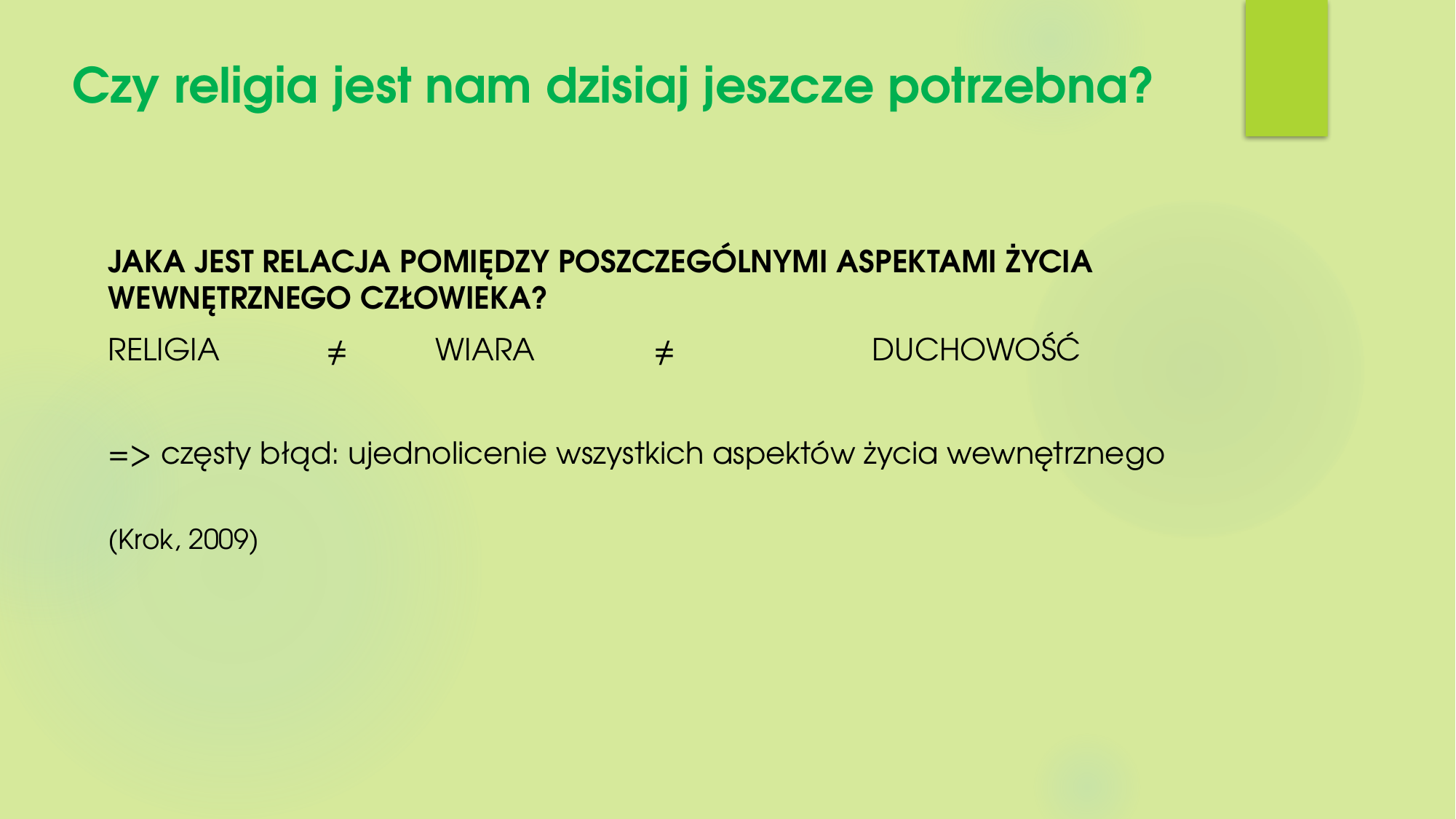

# Czy religia jest nam dzisiaj jeszcze potrzebna?
JAKA JEST RELACJA POMIĘDZY POSZCZEGÓLNYMI ASPEKTAMI ŻYCIA WEWNĘTRZNEGO CZŁOWIEKA?
Religia	≠	Wiara		≠		duchowość

=> częsty błąd: ujednolicenie wszystkich aspektów życia wewnętrznego

(Krok, 2009)